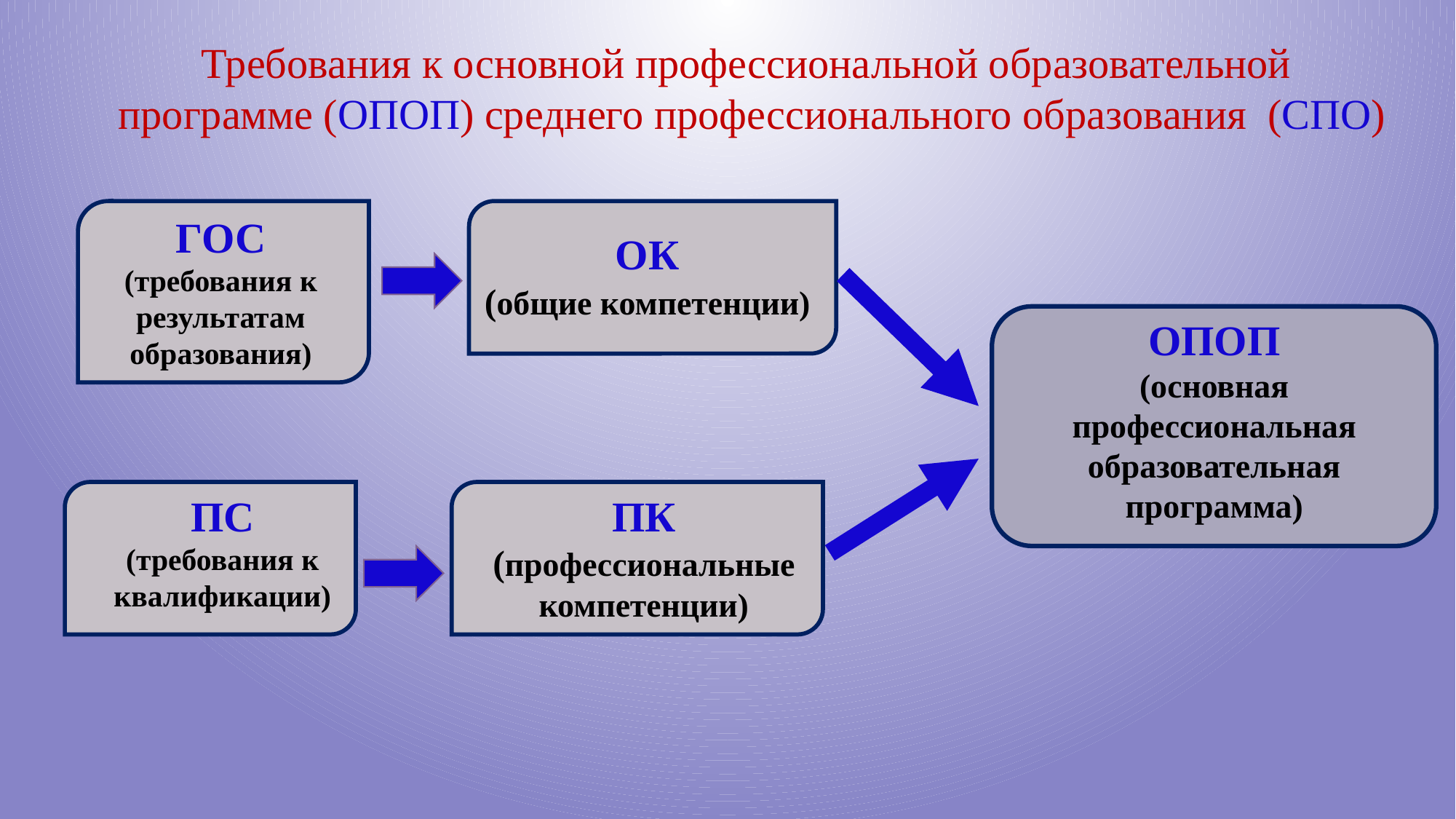

Требования к основной профессиональной образовательной
программе (ОПОП) среднего профессионального образования  (СПО)

ГОС
(требования к результатам образования)
ОК
(общие компетенции)

ОПОП
(основная профессиональная образовательная программа)

ПС
(требования к квалификации)
ПК
(профессиональные компетенции)